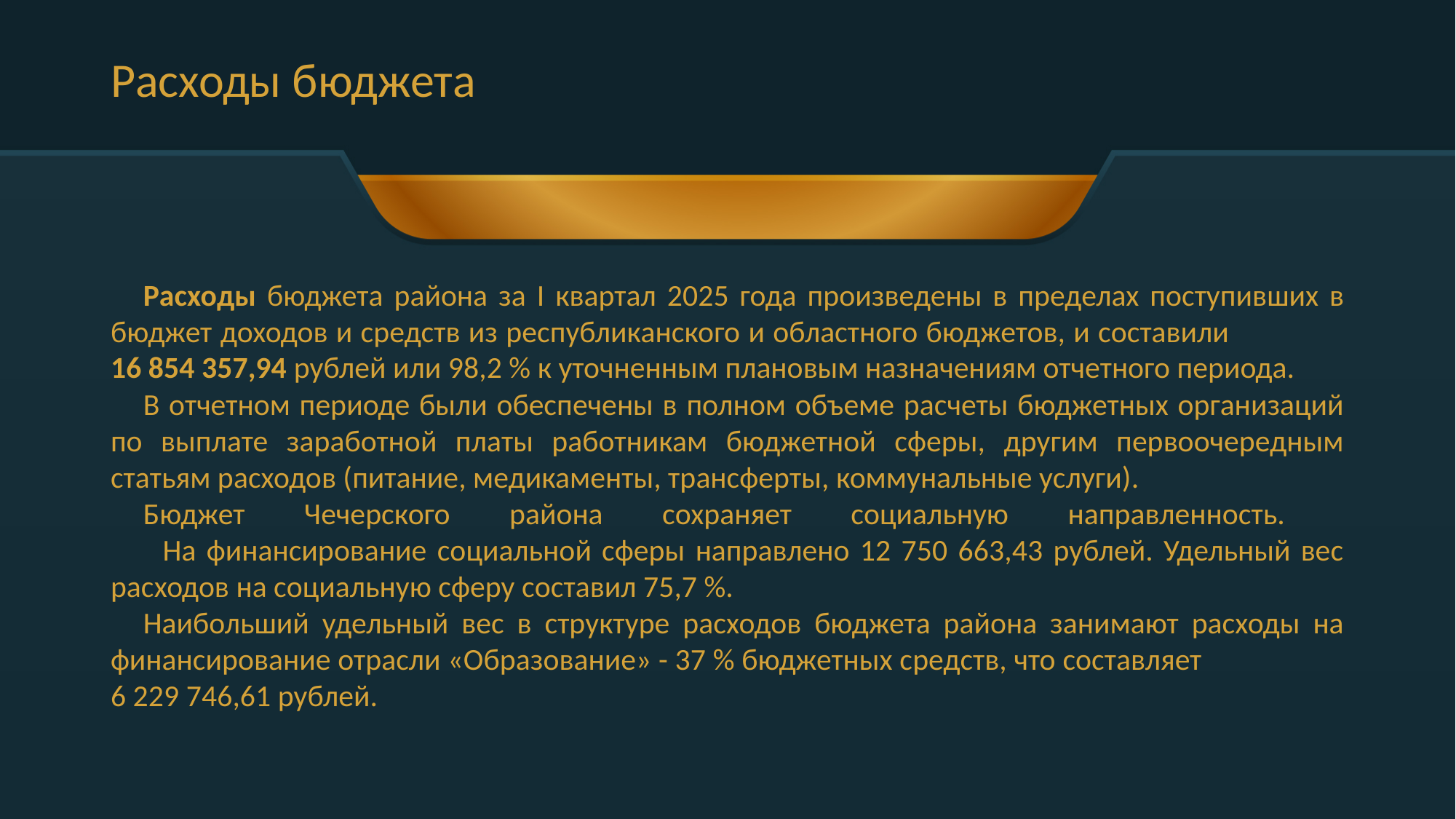

# Расходы бюджета
Расходы бюджета района за I квартал 2025 года произведены в пределах поступивших в бюджет доходов и средств из республиканского и областного бюджетов, и составили               16 854 357,94 рублей или 98,2 % к уточненным плановым назначениям отчетного периода.
В отчетном периоде были обеспечены в полном объеме расчеты бюджетных организаций по выплате заработной платы работникам бюджетной сферы, другим первоочередным статьям расходов (питание, медикаменты, трансферты, коммунальные услуги).
Бюджет Чечерского района сохраняет социальную направленность.
     На финансирование социальной сферы направлено 12 750 663,43 рублей. Удельный вес расходов на социальную сферу составил 75,7 %.
Наибольший удельный вес в структуре расходов бюджета района занимают расходы на финансирование отрасли «Образование» - 37 % бюджетных средств, что составляет                     6 229 746,61 рублей.